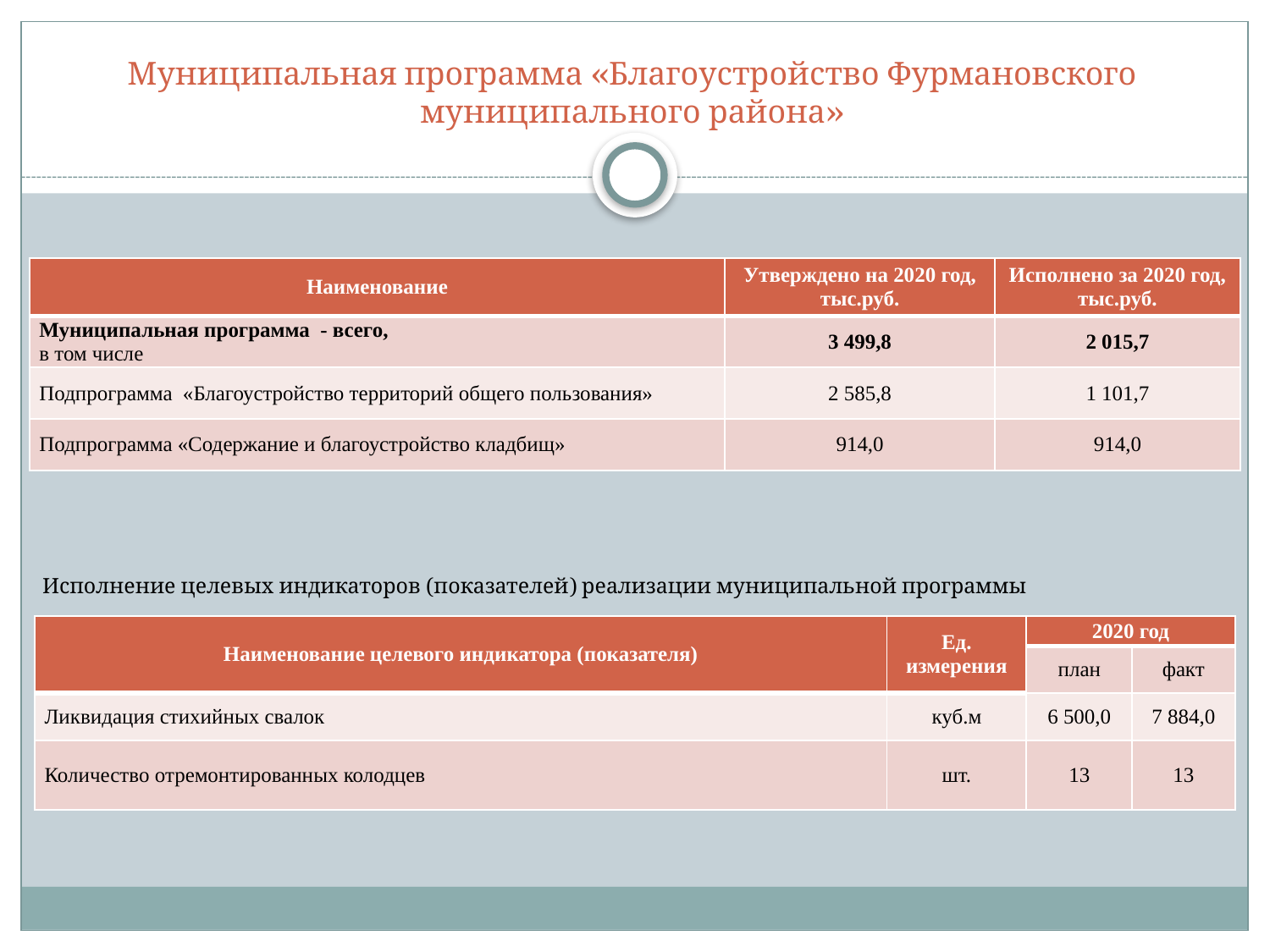

# Муниципальная программа «Благоустройство Фурмановского муниципального района»
| Наименование | Утверждено на 2020 год, тыс.руб. | Исполнено за 2020 год, тыс.руб. |
| --- | --- | --- |
| Муниципальная программа - всего, в том числе | 3 499,8 | 2 015,7 |
| Подпрограмма «Благоустройство территорий общего пользования» | 2 585,8 | 1 101,7 |
| Подпрограмма «Содержание и благоустройство кладбищ» | 914,0 | 914,0 |
Исполнение целевых индикаторов (показателей) реализации муниципальной программы
| Наименование целевого индикатора (показателя) | Ед. измерения | 2020 год |  |
| --- | --- | --- | --- |
|  |  | план | факт |
| Ликвидация стихийных свалок | куб.м | 6 500,0 | 7 884,0 |
| Количество отремонтированных колодцев | шт. | 13 | 13 |